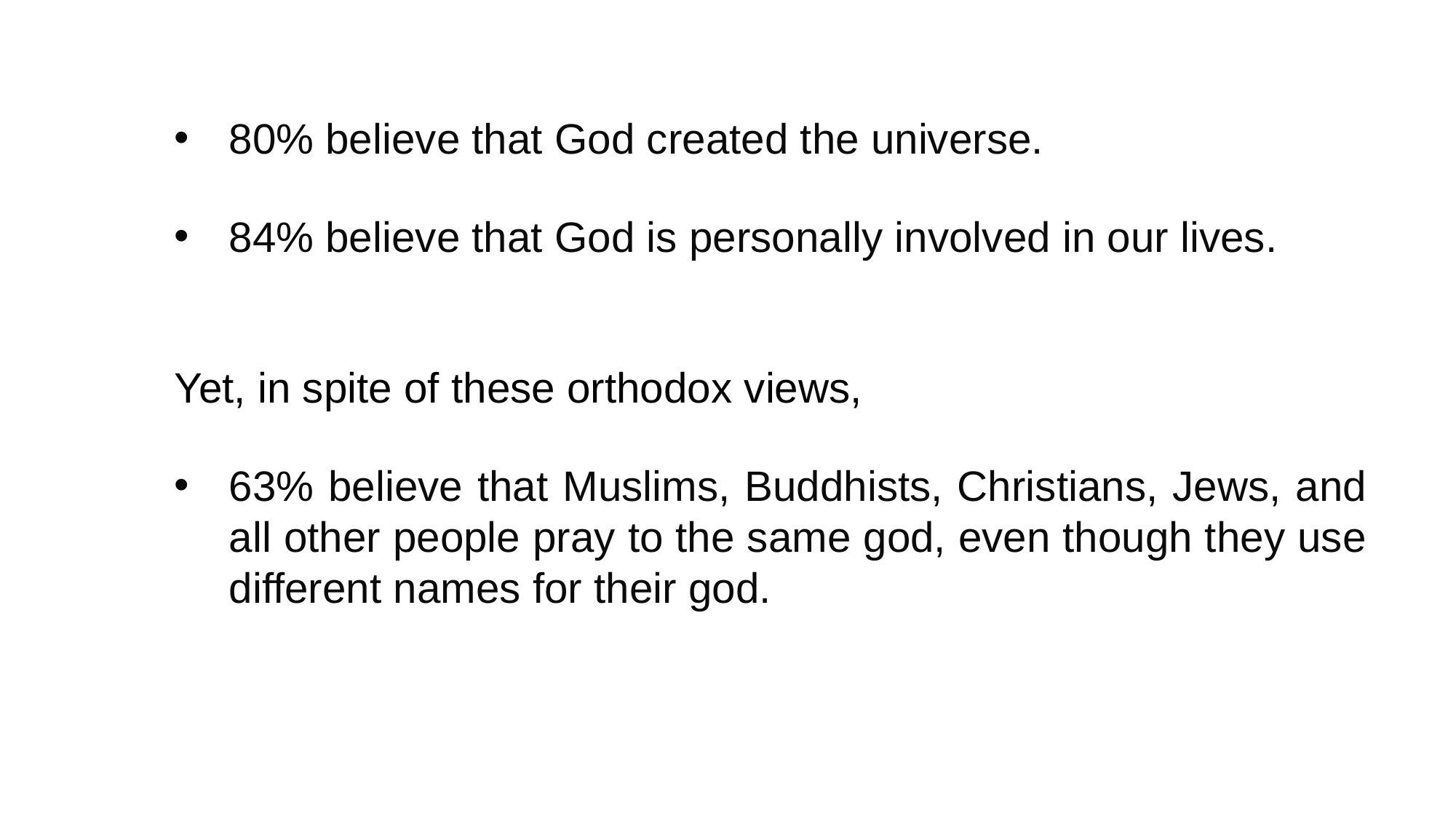

80% believe that God created the universe.
84% believe that God is personally involved in our lives.
Yet, in spite of these orthodox views,
63% believe that Muslims, Buddhists, Christians, Jews, and all other people pray to the same god, even though they use different names for their god.